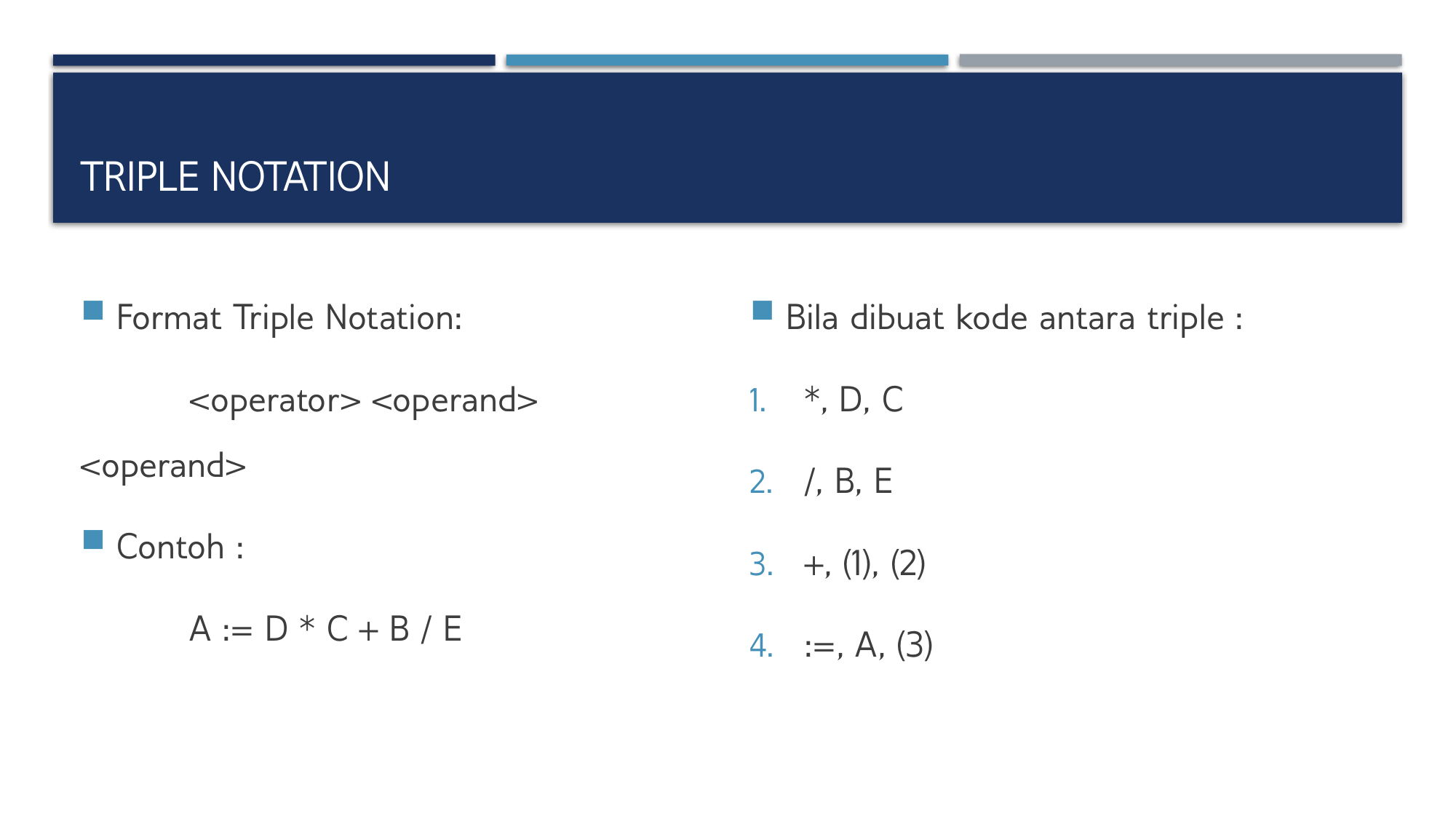

# Triple notation
Format Triple Notation:
	<operator> <operand> <operand>
Contoh :
	A := D * C + B / E
Bila dibuat kode antara triple :
*, D, C
/, B, E
+, (1), (2)
:=, A, (3)